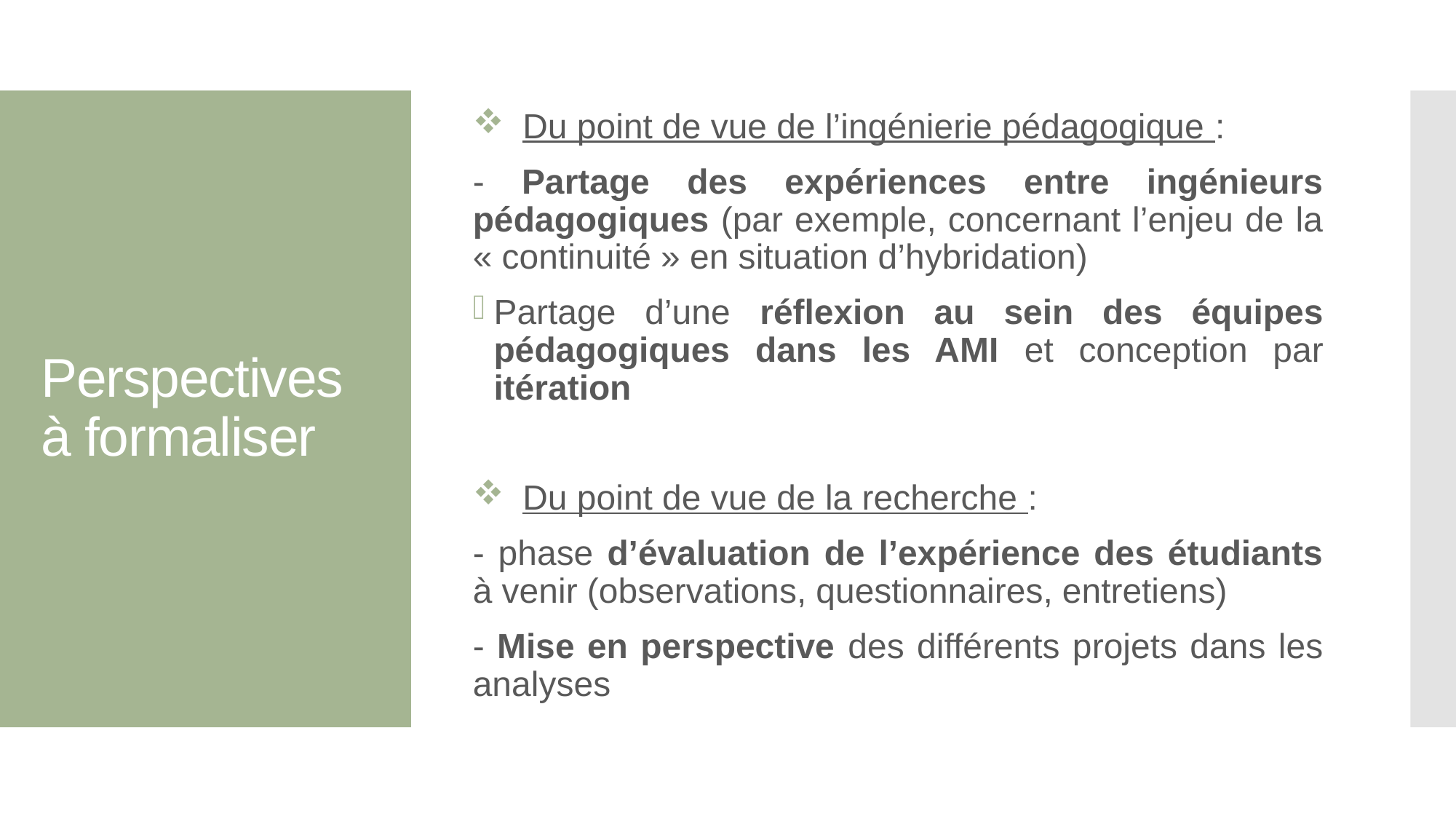

Du point de vue de l’ingénierie pédagogique :
- Partage des expériences entre ingénieurs pédagogiques (par exemple, concernant l’enjeu de la « continuité » en situation d’hybridation)
Partage d’une réflexion au sein des équipes pédagogiques dans les AMI et conception par itération

  Du point de vue de la recherche :
- phase d’évaluation de l’expérience des étudiants à venir (observations, questionnaires, entretiens)
- Mise en perspective des différents projets dans les analyses

# Perspectives à formaliser